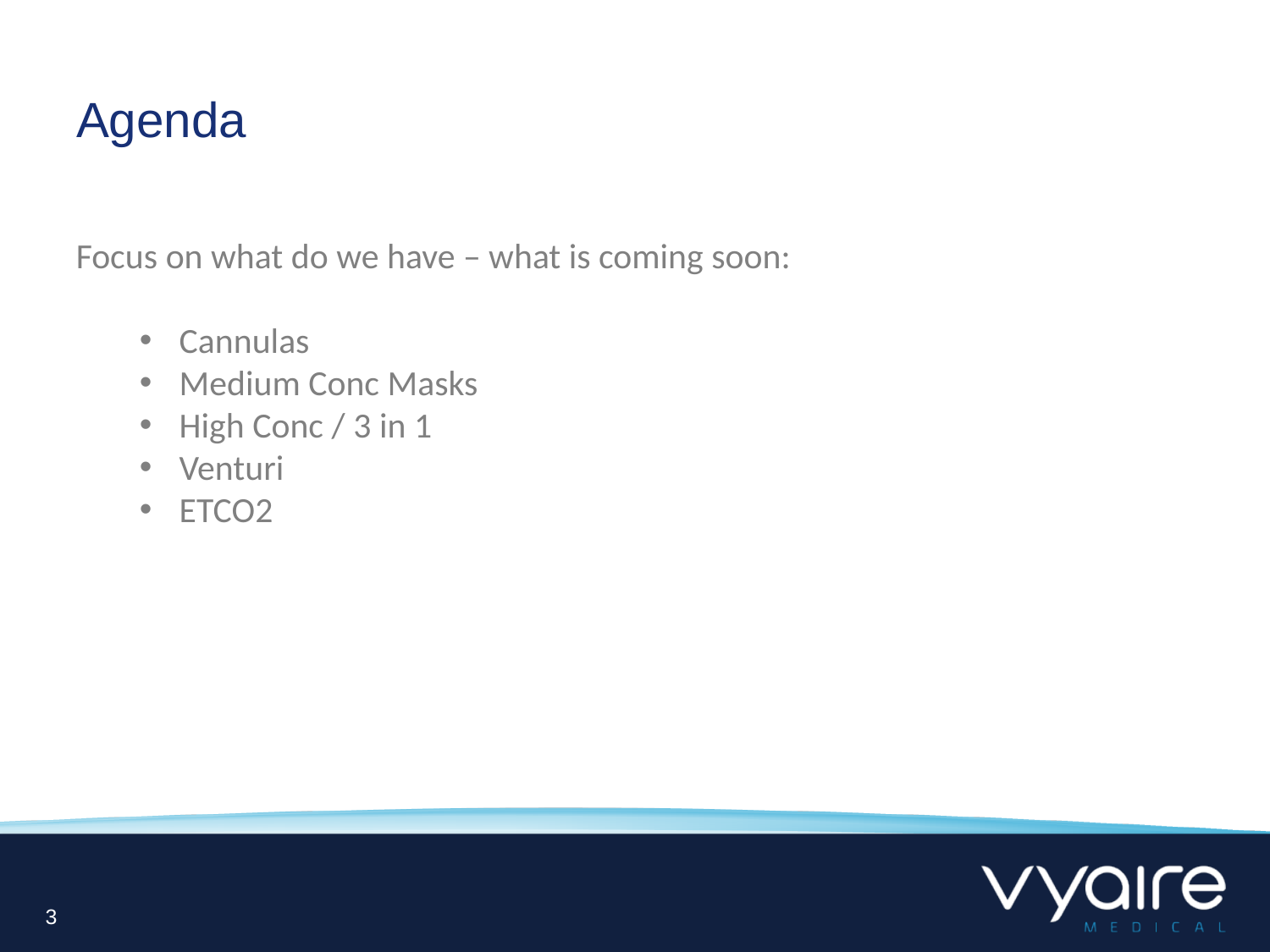

# Agenda
Focus on what do we have – what is coming soon:

Cannulas
Medium Conc Masks
High Conc / 3 in 1
Venturi
ETCO2

3